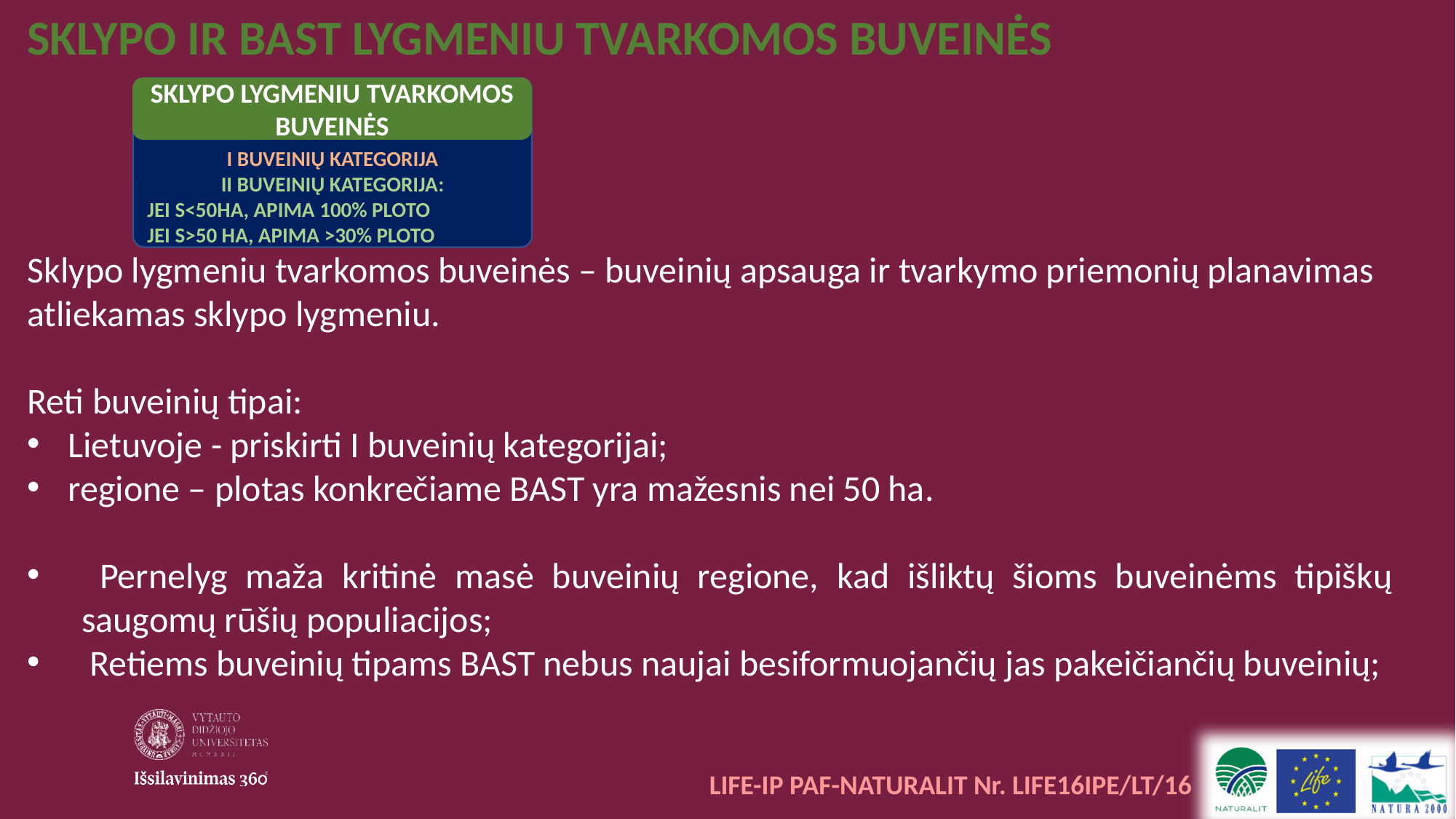

SKLYPO IR BAST LYGMENIU TVARKOMOS BUVEINĖS

I BUVEINIŲ KATEGORIJA
II BUVEINIŲ KATEGORIJA:
JEI S<50HA, APIMA 100% PLOTO
JEI S>50 HA, APIMA >30% PLOTO
SKLYPO LYGMENIU TVARKOMOS BUVEINĖS
Sklypo lygmeniu tvarkomos buveinės – buveinių apsauga ir tvarkymo priemonių planavimas atliekamas sklypo lygmeniu.

Reti buveinių tipai:
Lietuvoje - priskirti I buveinių kategorijai;
regione – plotas konkrečiame BAST yra mažesnis nei 50 ha.

 Pernelyg maža kritinė masė buveinių regione, kad išliktų šioms buveinėms tipiškų saugomų rūšių populiacijos;
 Retiems buveinių tipams BAST nebus naujai besiformuojančių jas pakeičiančių buveinių;